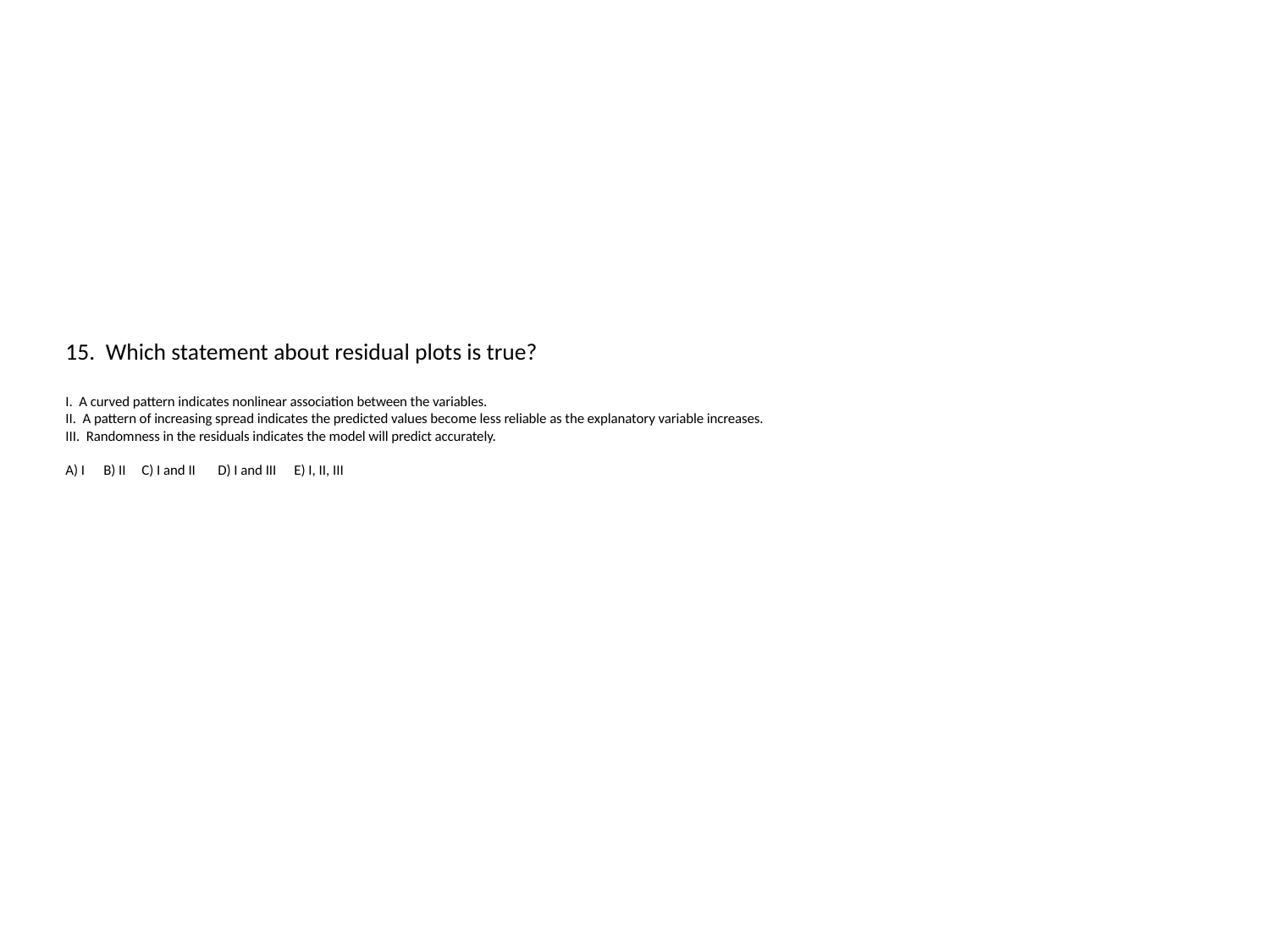

# 15.  Which statement about residual plots is true? I.  A curved pattern indicates nonlinear association between the variables. II.  A pattern of increasing spread indicates the predicted values become less reliable as the explanatory variable increases. III.  Randomness in the residuals indicates the model will predict accurately. A) I 	B) II	C) I and II	D) I and III	E) I, II, III